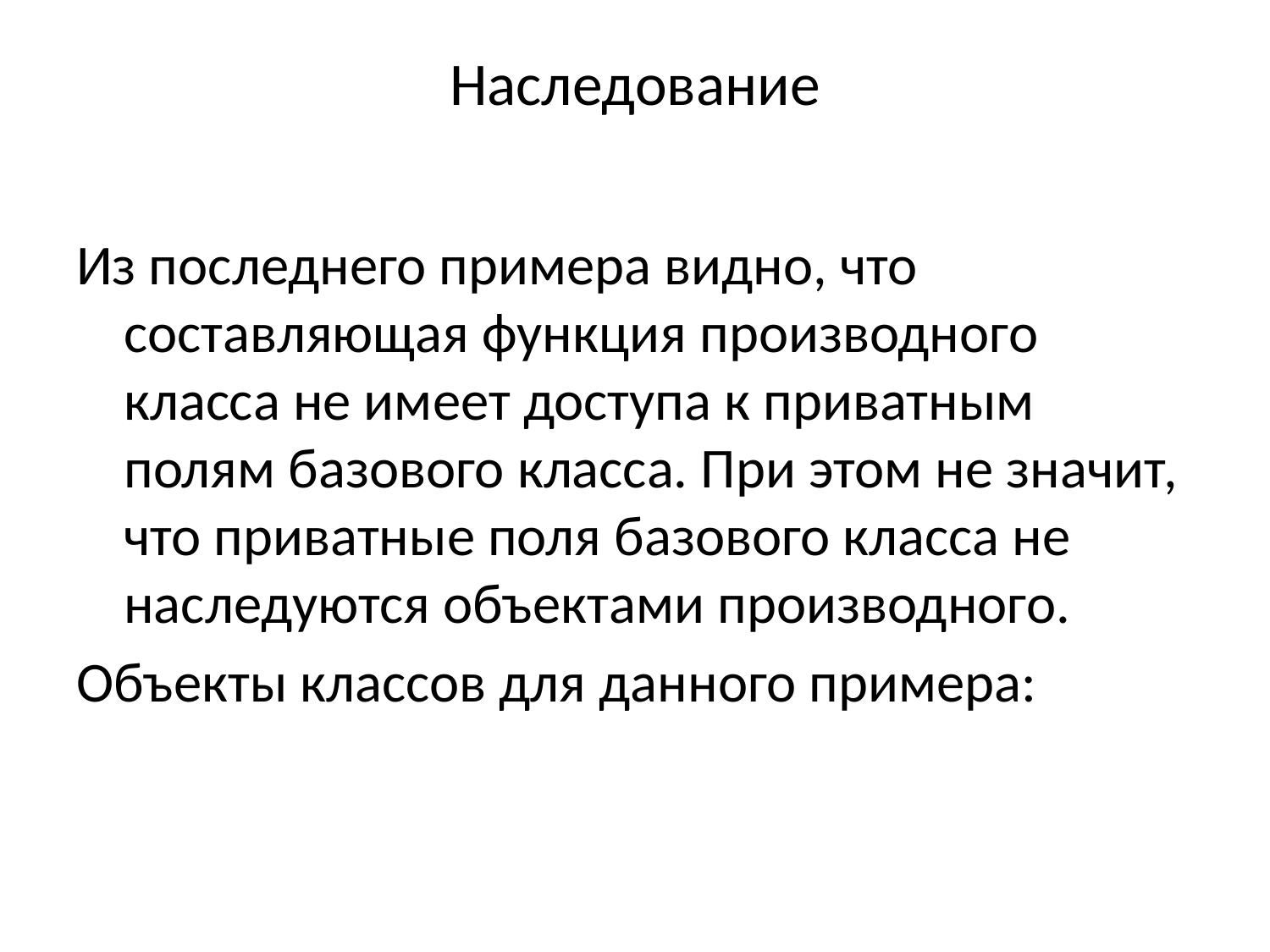

# Наследование
Из последнего примера видно, что составляющая функция производного класса не имеет доступа к приватным полям базового класса. При этом не значит, что приватные поля базового класса не наследуются объектами производного.
Объекты классов для данного примера: